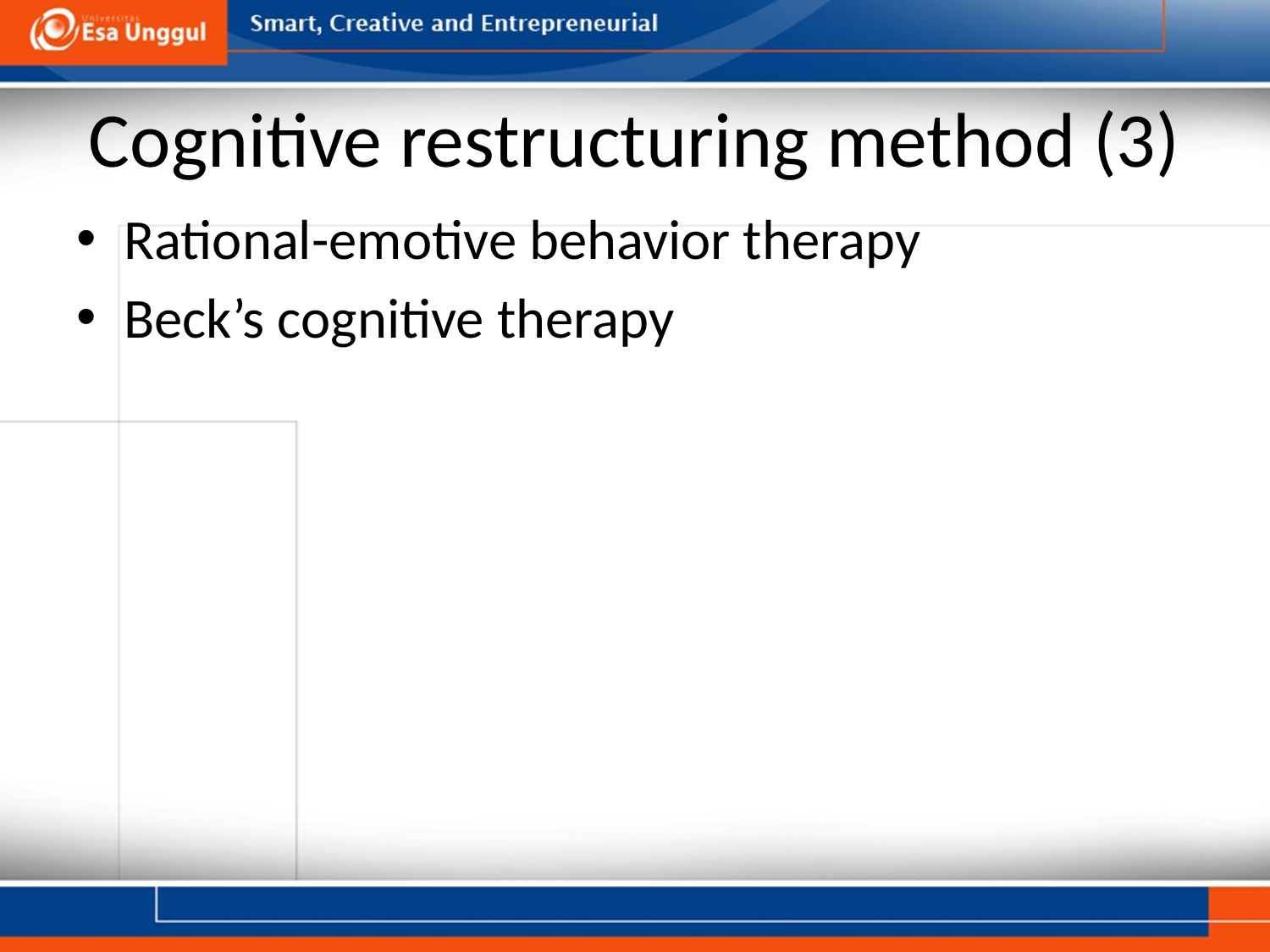

# Cognitive restructuring method (3)
Rational-emotive behavior therapy
Beck’s cognitive therapy